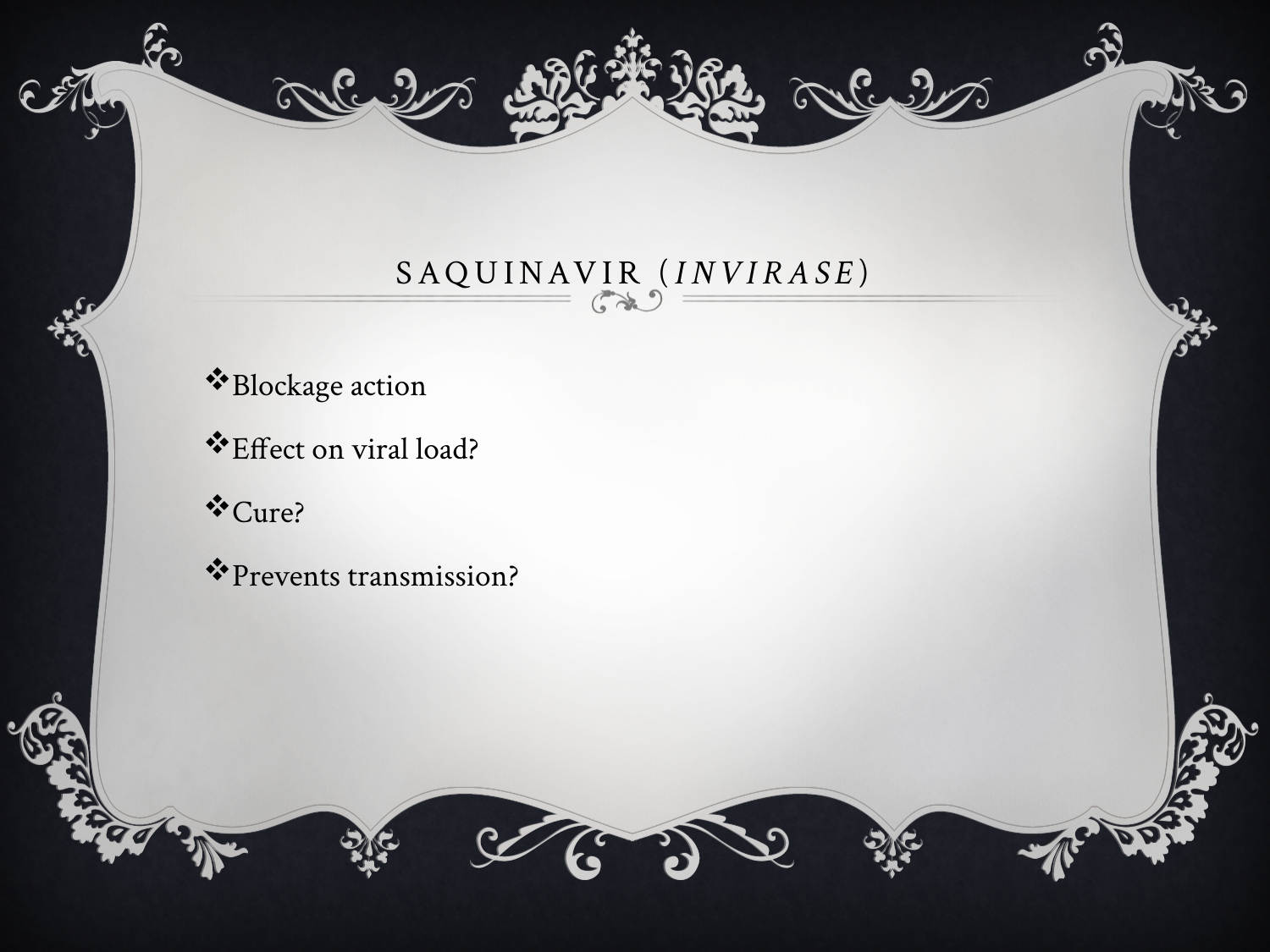

# Saquinavir (Invirase)
Blockage action
Effect on viral load?
Cure?
Prevents transmission?